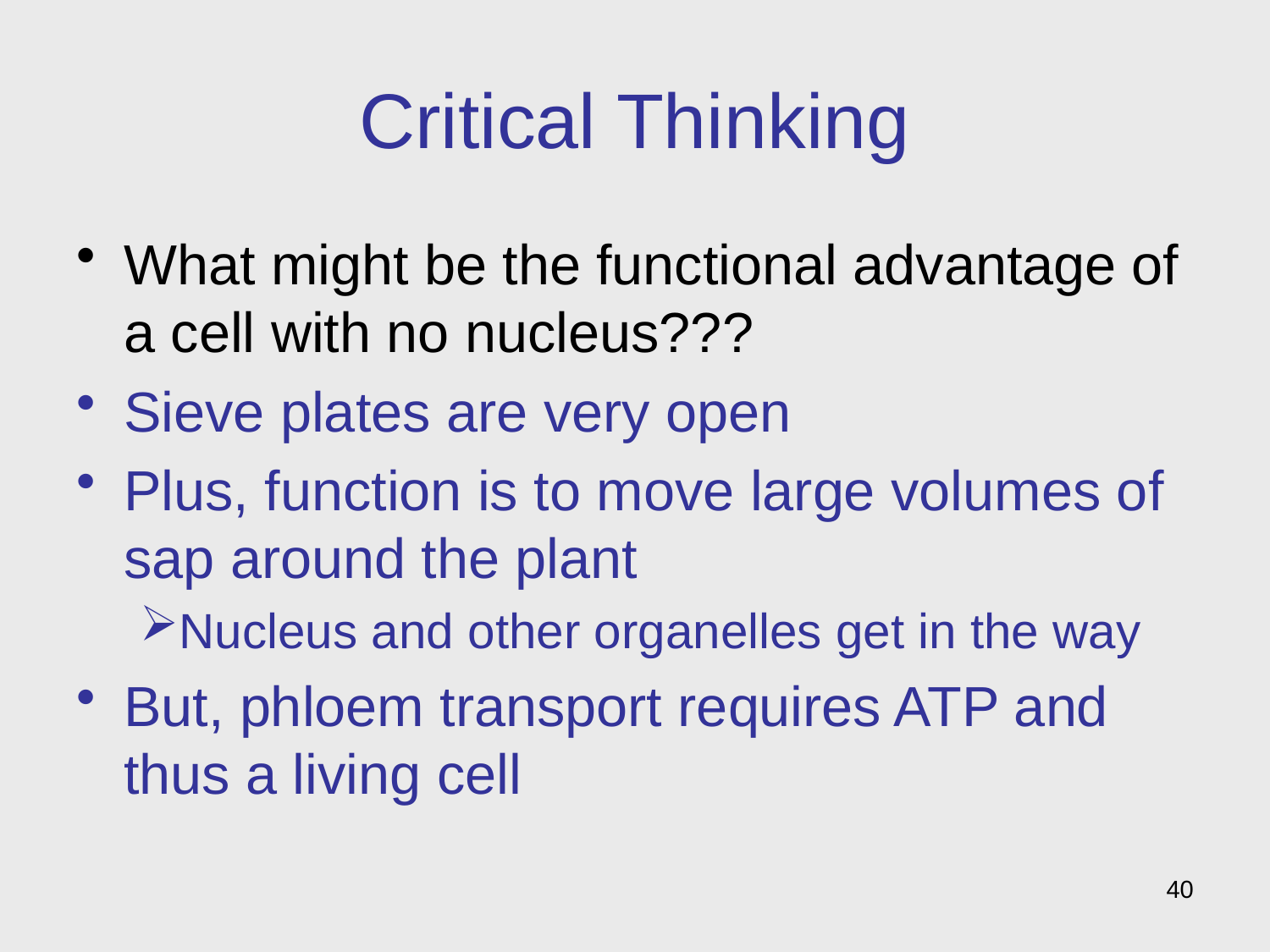

# Critical Thinking
What might be the functional advantage of a cell with no nucleus???
Sieve plates are very open
Plus, function is to move large volumes of sap around the plant
Nucleus and other organelles get in the way
But, phloem transport requires ATP and thus a living cell
40